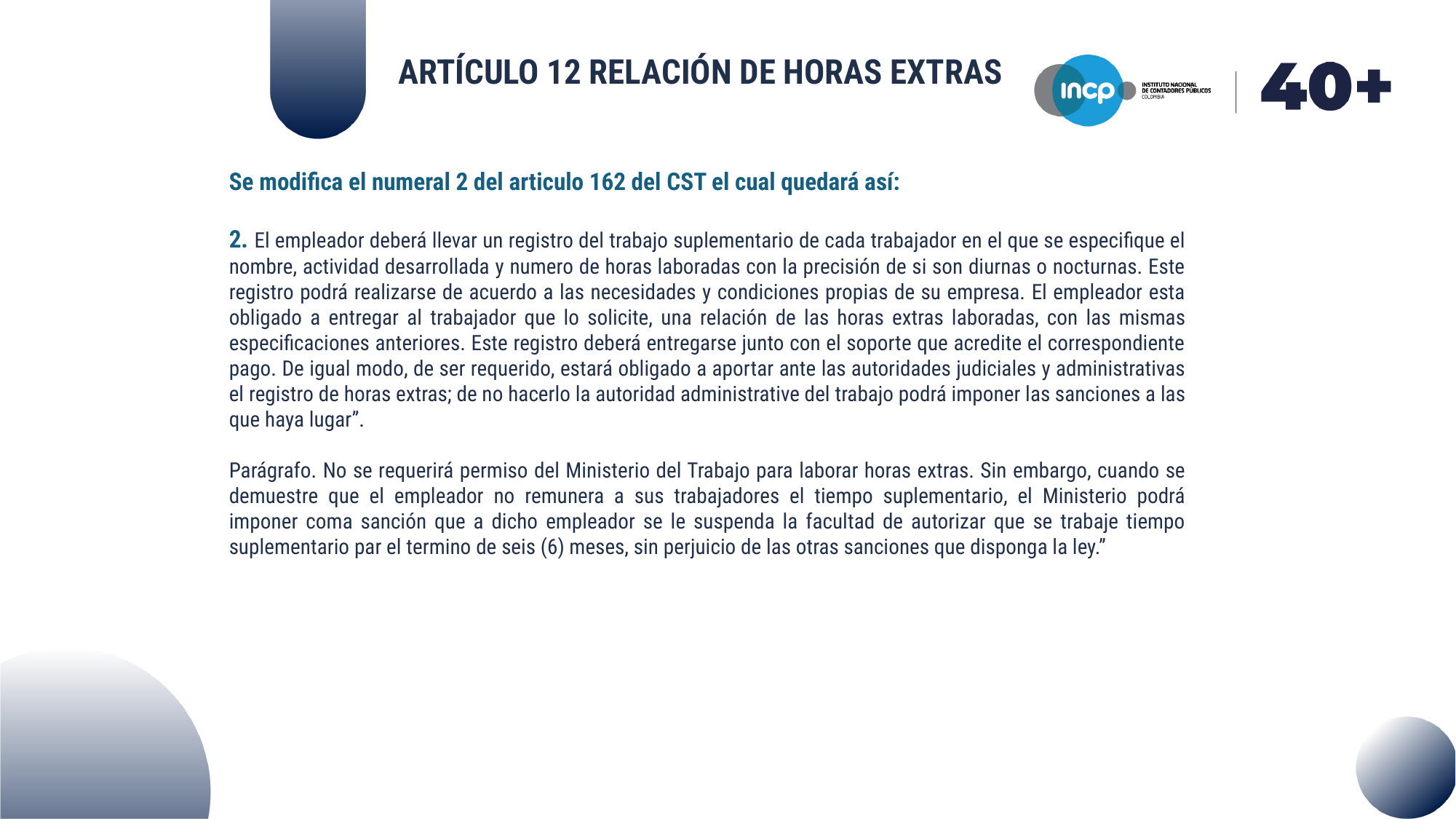

ARTÍCULO 12 RELACIÓN DE HORAS EXTRAS
Se modifica el numeral 2 del articulo 162 del CST el cual quedará así:

2. El empleador deberá llevar un registro del trabajo suplementario de cada trabajador en el que se especifique el nombre, actividad desarrollada y numero de horas laboradas con la precisión de si son diurnas o nocturnas. Este registro podrá realizarse de acuerdo a las necesidades y condiciones propias de su empresa. El empleador esta obligado a entregar al trabajador que lo solicite, una relación de las horas extras laboradas, con las mismas especificaciones anteriores. Este registro deberá entregarse junto con el soporte que acredite el correspondiente pago. De igual modo, de ser requerido, estará obligado a aportar ante las autoridades judiciales y administrativas el registro de horas extras; de no hacerlo la autoridad administrative del trabajo podrá imponer las sanciones a las que haya lugar”.

Parágrafo. No se requerirá permiso del Ministerio del Trabajo para laborar horas extras. Sin embargo, cuando se demuestre que el empleador no remunera a sus trabajadores el tiempo suplementario, el Ministerio podrá imponer coma sanción que a dicho empleador se le suspenda la facultad de autorizar que se trabaje tiempo suplementario par el termino de seis (6) meses, sin perjuicio de las otras sanciones que disponga la ley.”